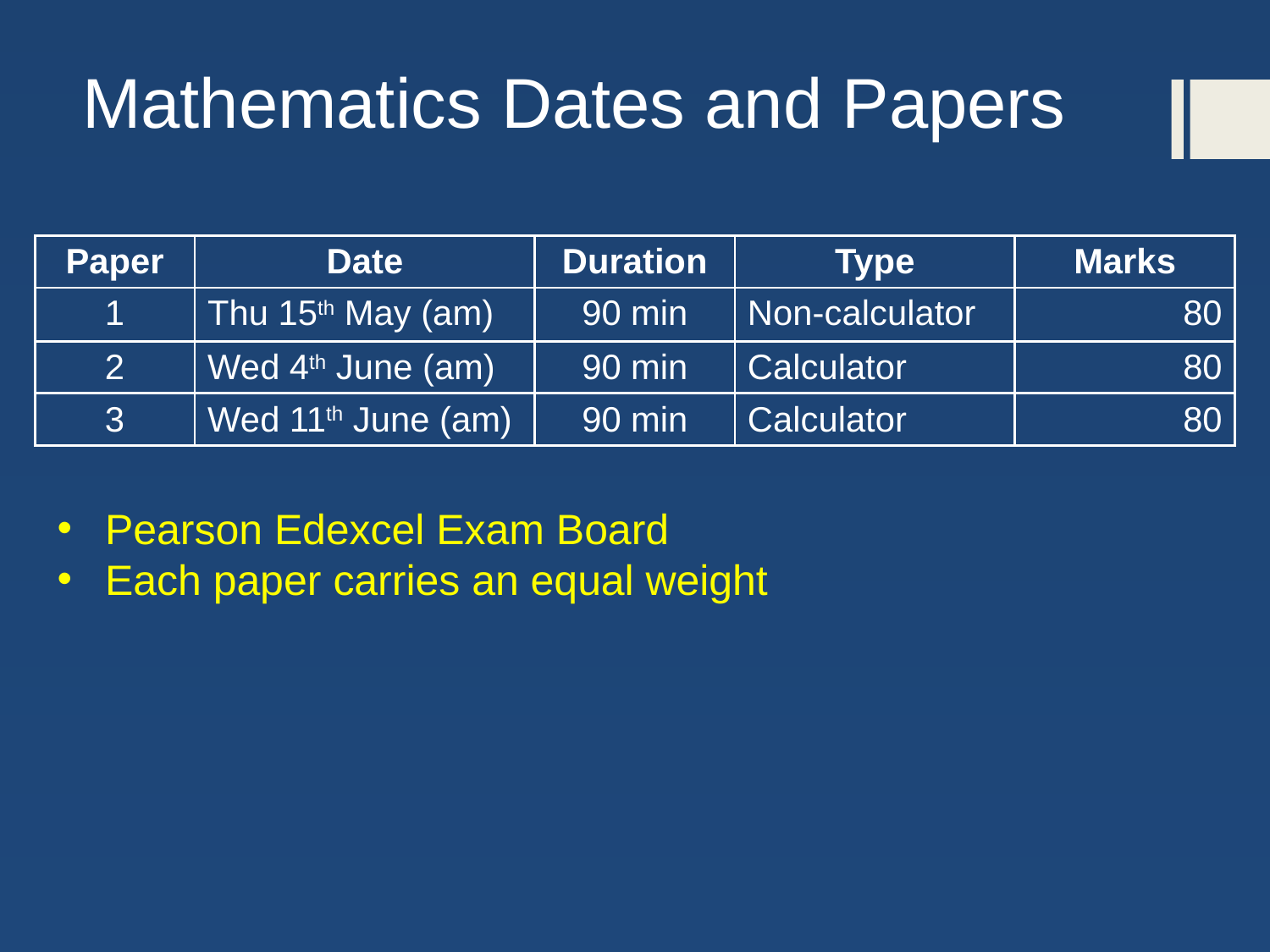

# Mathematics Dates and Papers
| Paper | Date | Duration | Type | Marks |
| --- | --- | --- | --- | --- |
| 1 | Thu 15th May (am) | 90 min | Non-calculator | 80 |
| 2 | Wed 4th June (am) | 90 min | Calculator | 80 |
| 3 | Wed 11th June (am) | 90 min | Calculator | 80 |
Pearson Edexcel Exam Board
Each paper carries an equal weight